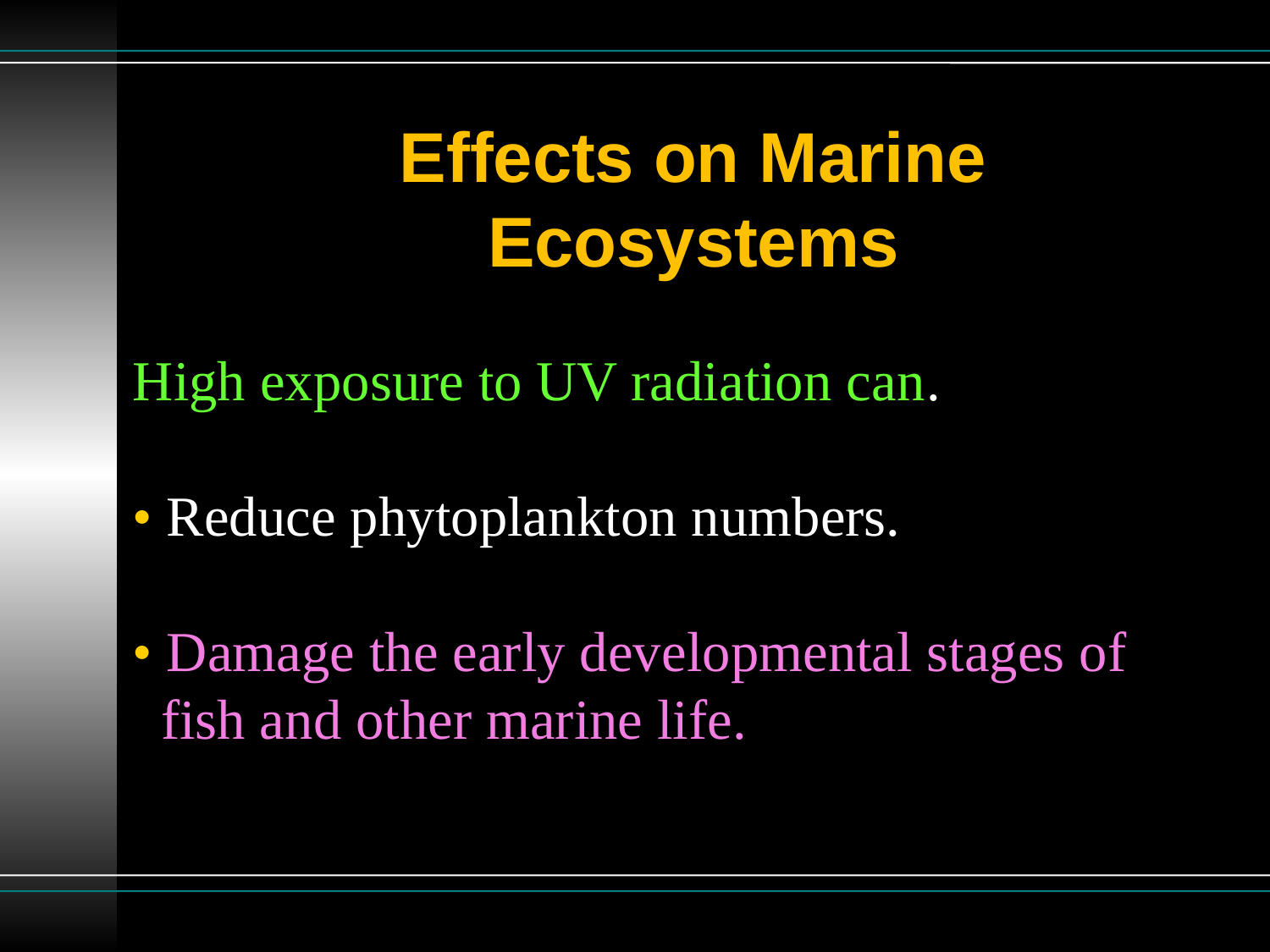

Effects on Marine
Ecosystems
High exposure to UV radiation can.
• Reduce phytoplankton numbers.
• Damage the early developmental stages of
  fish and other marine life.